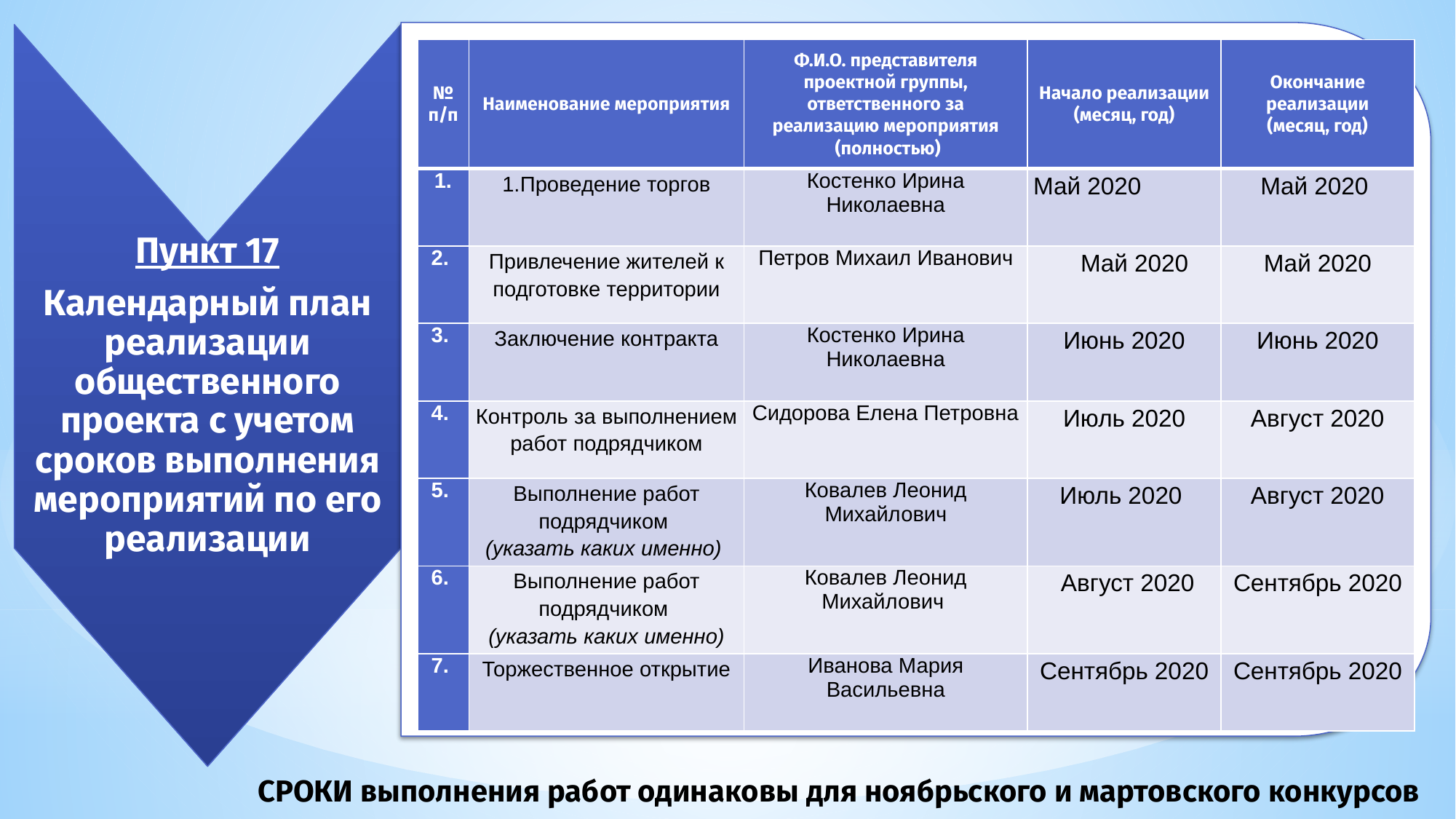

Пункт 17
Календарный план реализации общественного проекта с учетом сроков выполнения мероприятий по его реализации
| № п/п | Наименование мероприятия | Ф.И.О. представителя проектной группы, ответственного за реализацию мероприятия (полностью) | Начало реализации (месяц, год) | Окончание реализации (месяц, год) |
| --- | --- | --- | --- | --- |
| 1. | 1.Проведение торгов | Костенко Ирина Николаевна | Май 2020 | Май 2020 |
| 2. | Привлечение жителей к подготовке территории | Петров Михаил Иванович | Май 2020 | Май 2020 |
| 3. | Заключение контракта | Костенко Ирина Николаевна | Июнь 2020 | Июнь 2020 |
| 4. | Контроль за выполнением работ подрядчиком | Сидорова Елена Петровна | Июль 2020 | Август 2020 |
| 5. | Выполнение работ подрядчиком (указать каких именно) | Ковалев Леонид Михайлович | Июль 2020 | Август 2020 |
| 6. | Выполнение работ подрядчиком (указать каких именно) | Ковалев Леонид Михайлович | Август 2020 | Сентябрь 2020 |
| 7. | Торжественное открытие | Иванова Мария Васильевна | Сентябрь 2020 | Сентябрь 2020 |
СРОКИ выполнения работ одинаковы для ноябрьского и мартовского конкурсов